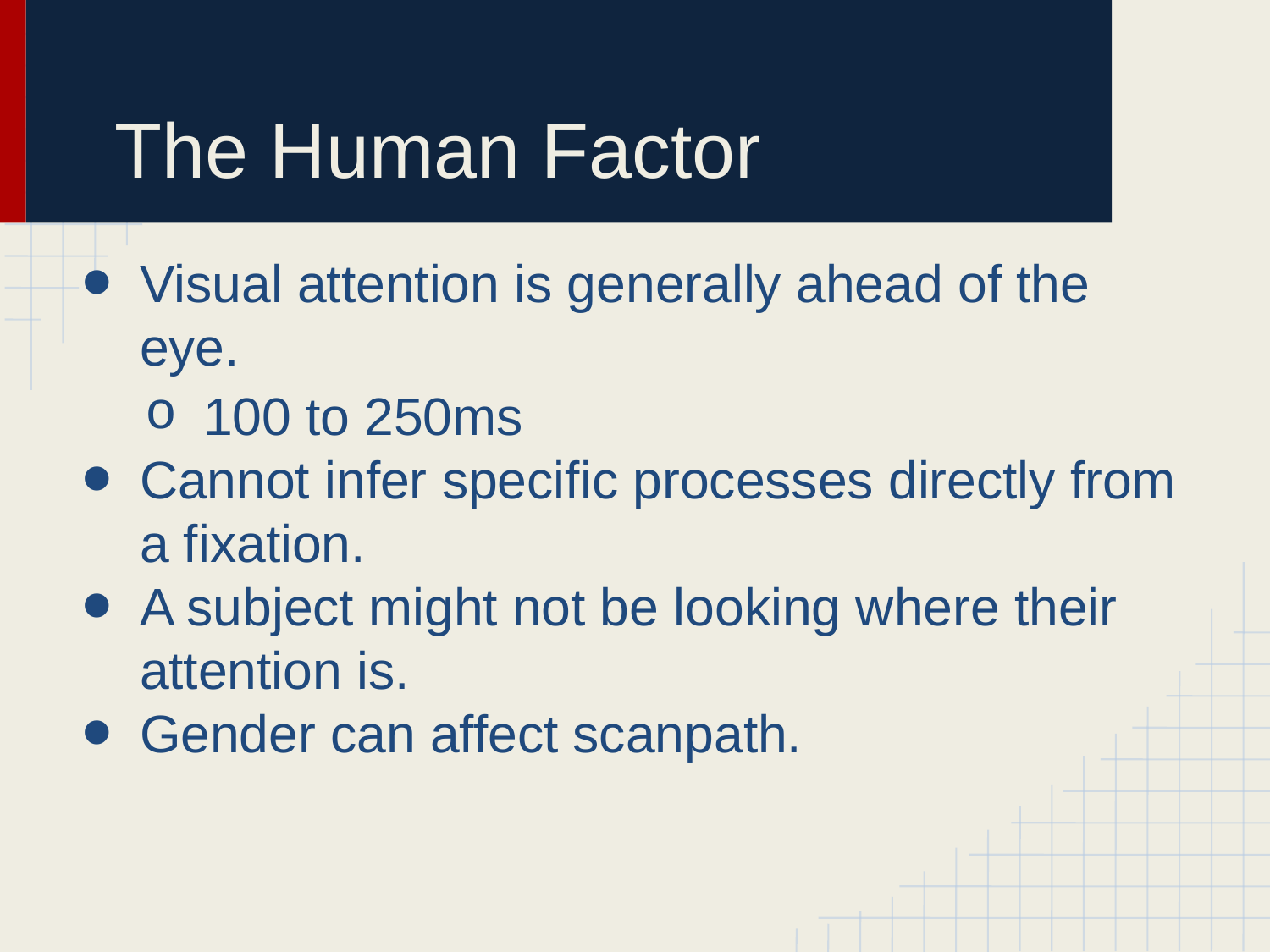

# The Human Factor
Visual attention is generally ahead of the eye.
100 to 250ms
Cannot infer specific processes directly from a fixation.
A subject might not be looking where their attention is.
Gender can affect scanpath.